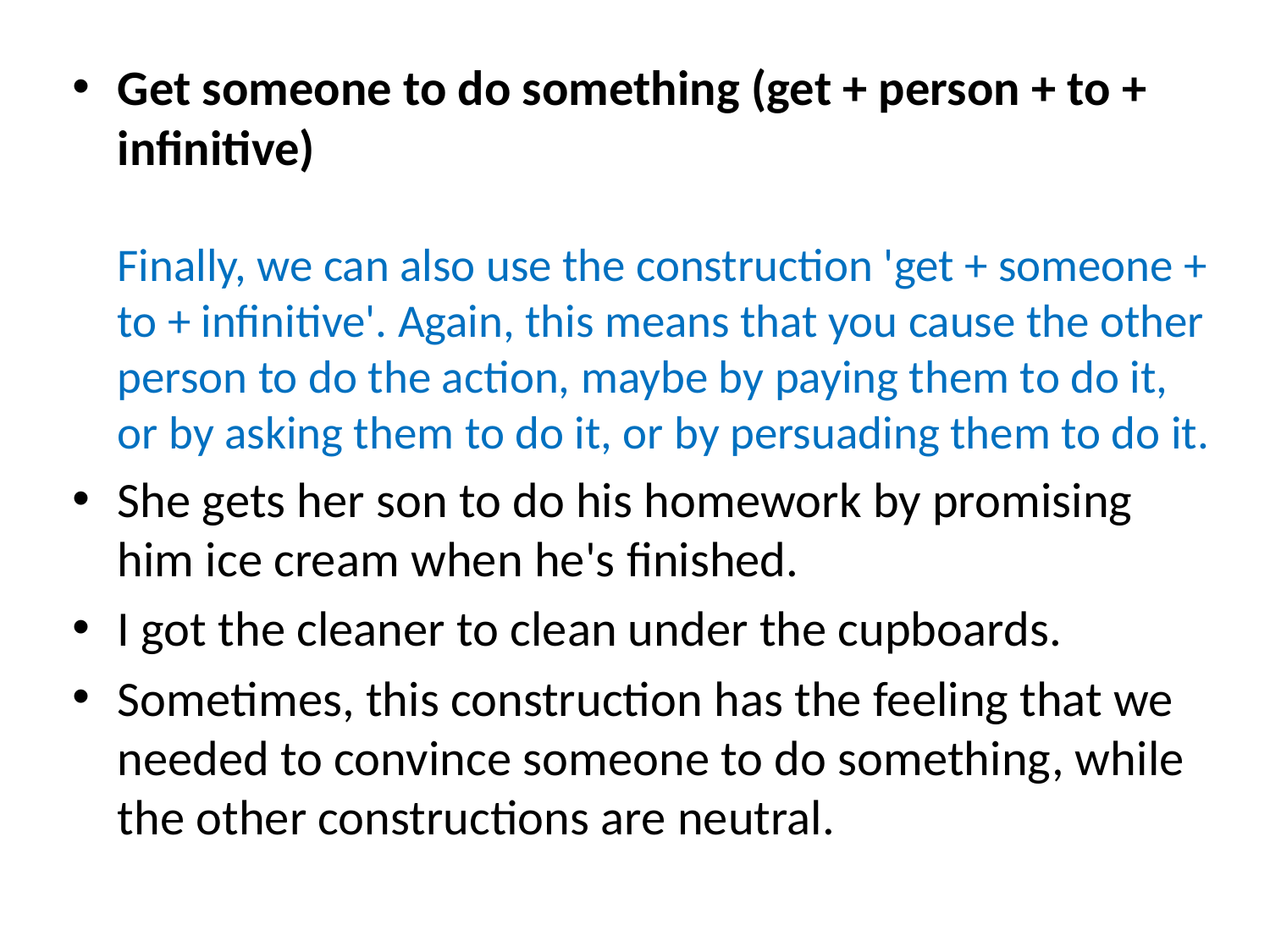

Get someone to do something (get + person + to + infinitive)
Finally, we can also use the construction 'get + someone + to + infinitive'. Again, this means that you cause the other person to do the action, maybe by paying them to do it, or by asking them to do it, or by persuading them to do it.
She gets her son to do his homework by promising him ice cream when he's finished.
I got the cleaner to clean under the cupboards.
Sometimes, this construction has the feeling that we needed to convince someone to do something, while the other constructions are neutral.